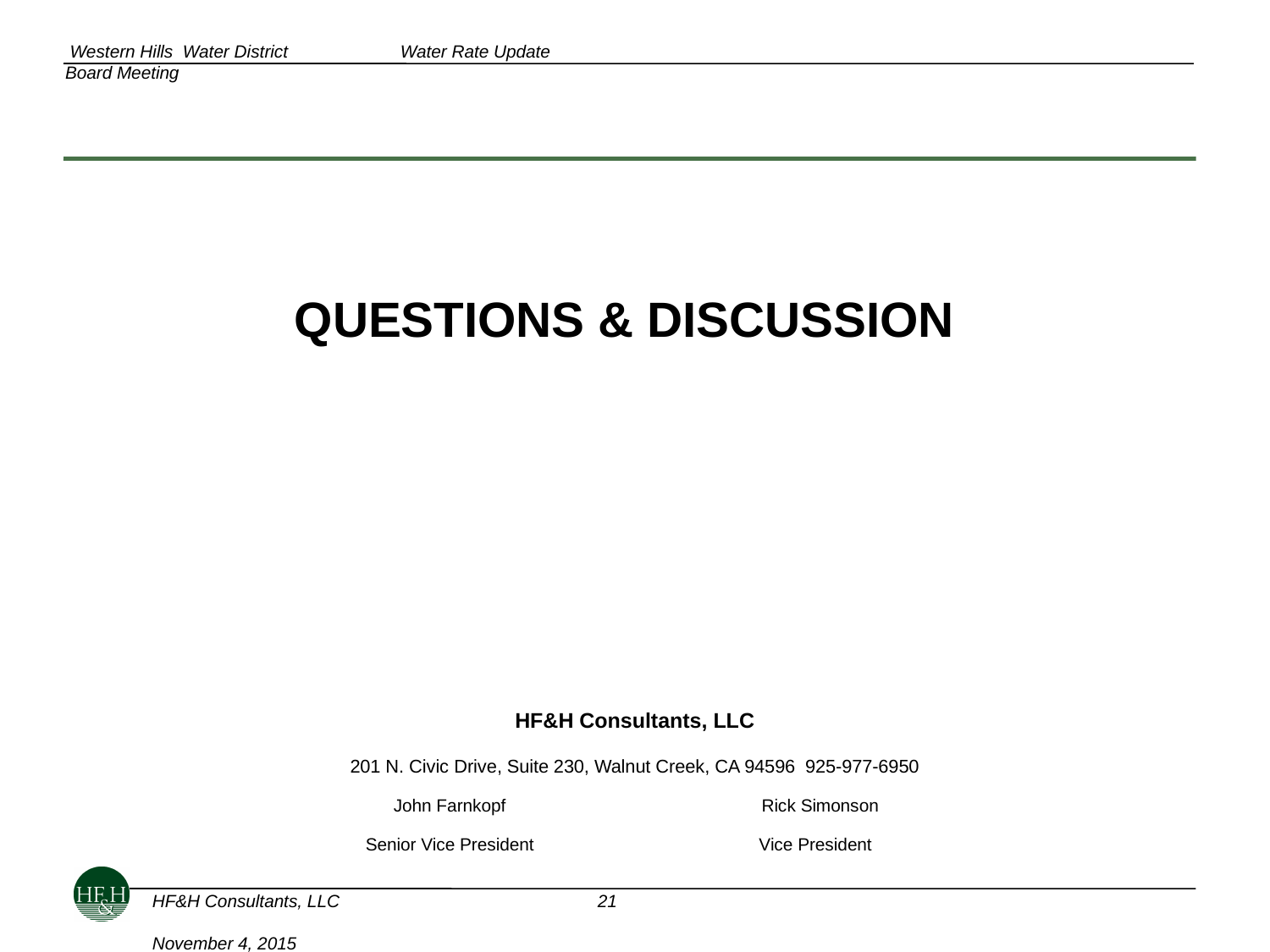

QUESTIONS & DISCUSSION

| HF&H Consultants, LLC |  |
| --- | --- |
| 201 N. Civic Drive, Suite 230, Walnut Creek, CA 94596 925-977-6950 |  |
| John Farnkopf | Rick Simonson |
| Senior Vice President | Vice President |